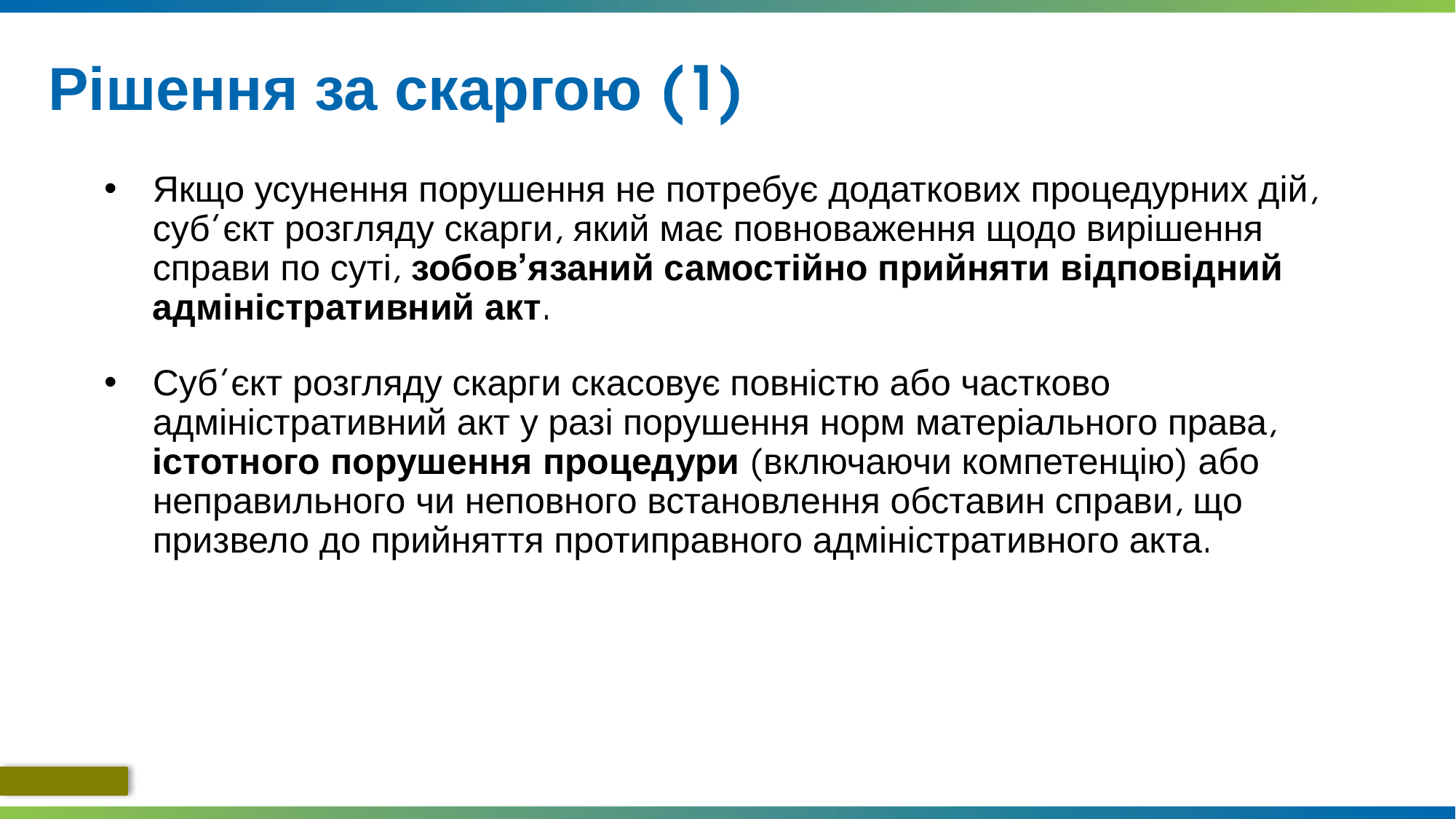

# Рішення за скаргою (1)
Якщо усунення порушення не потребує додаткових процедурних дій, суб’єкт розгляду скарги, який має повноваження щодо вирішення справи по суті, зобов’язаний самостійно прийняти відповідний адміністративний акт.
Суб’єкт розгляду скарги скасовує повністю або частково адміністративний акт у разі порушення норм матеріального права, істотного порушення процедури (включаючи компетенцію) або неправильного чи неповного встановлення обставин справи, що призвело до прийняття протиправного адміністративного акта.